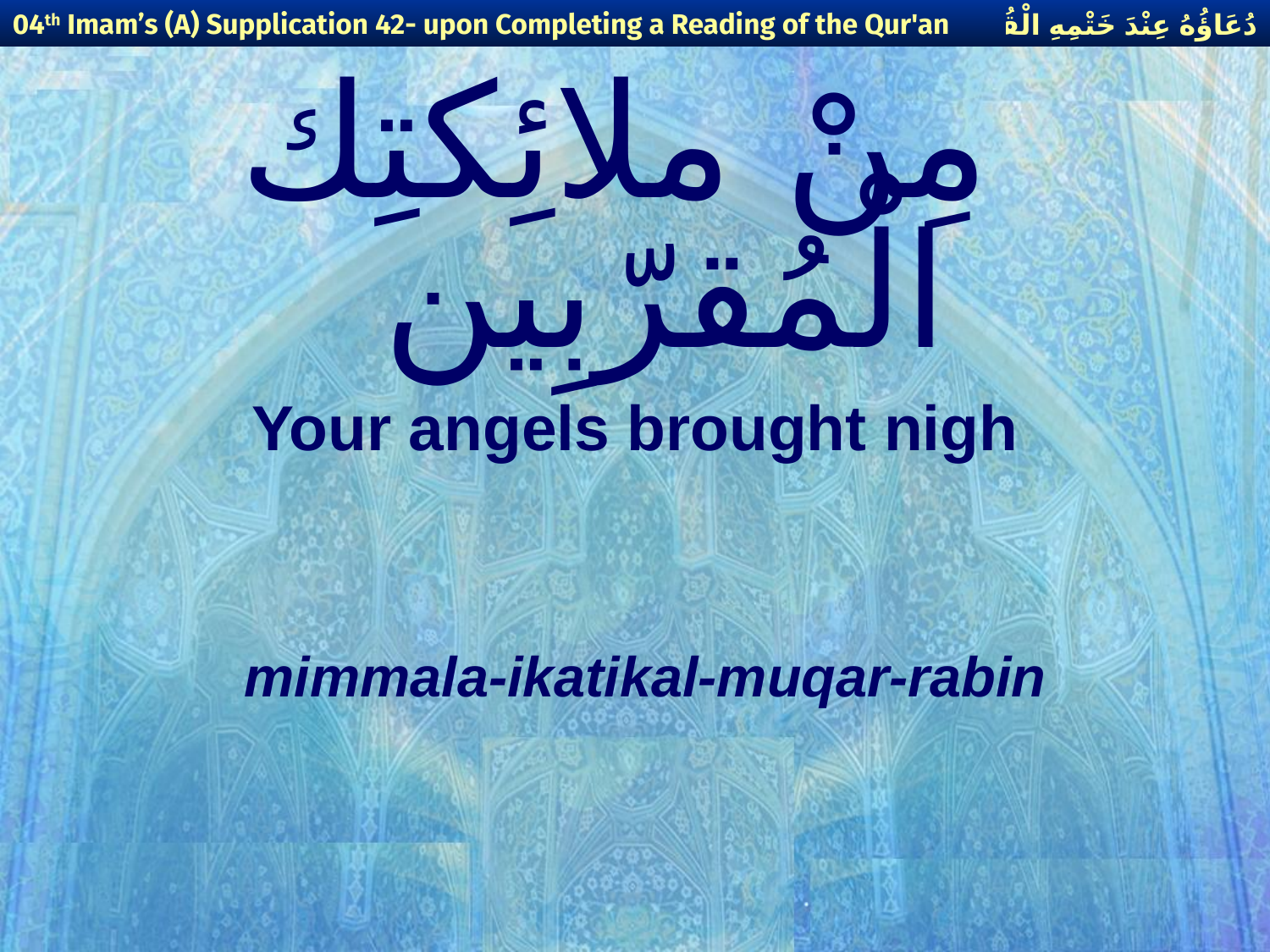

دُعَاؤُهُ عِنْدَ خَتْمِهِ الْقُرْآنَ
04th Imam’s (A) Supplication 42- upon Completing a Reading of the Qur'an
# مِنْ ملائِكتِك الْمُقرّبِين
Your angels brought nigh
mimmala-ikatikal-muqar-rabin